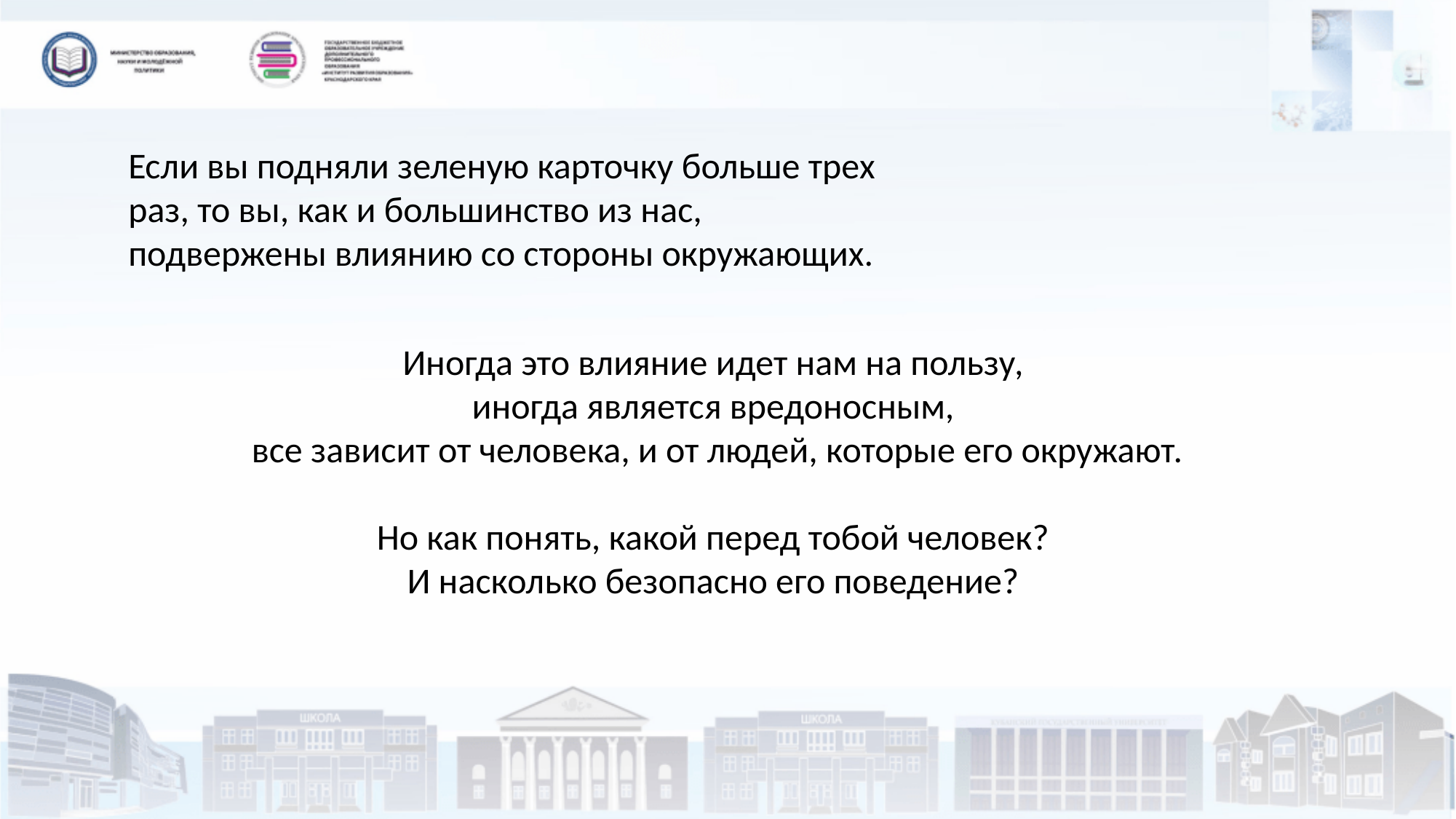

Если вы подняли зеленую карточку больше трех раз, то вы, как и большинство из нас, подвержены влиянию со стороны окружающих.
Иногда это влияние идет нам на пользу,
иногда является вредоносным,
все зависит от человека, и от людей, которые его окружают.

Но как понять, какой перед тобой человек?
И насколько безопасно его поведение?